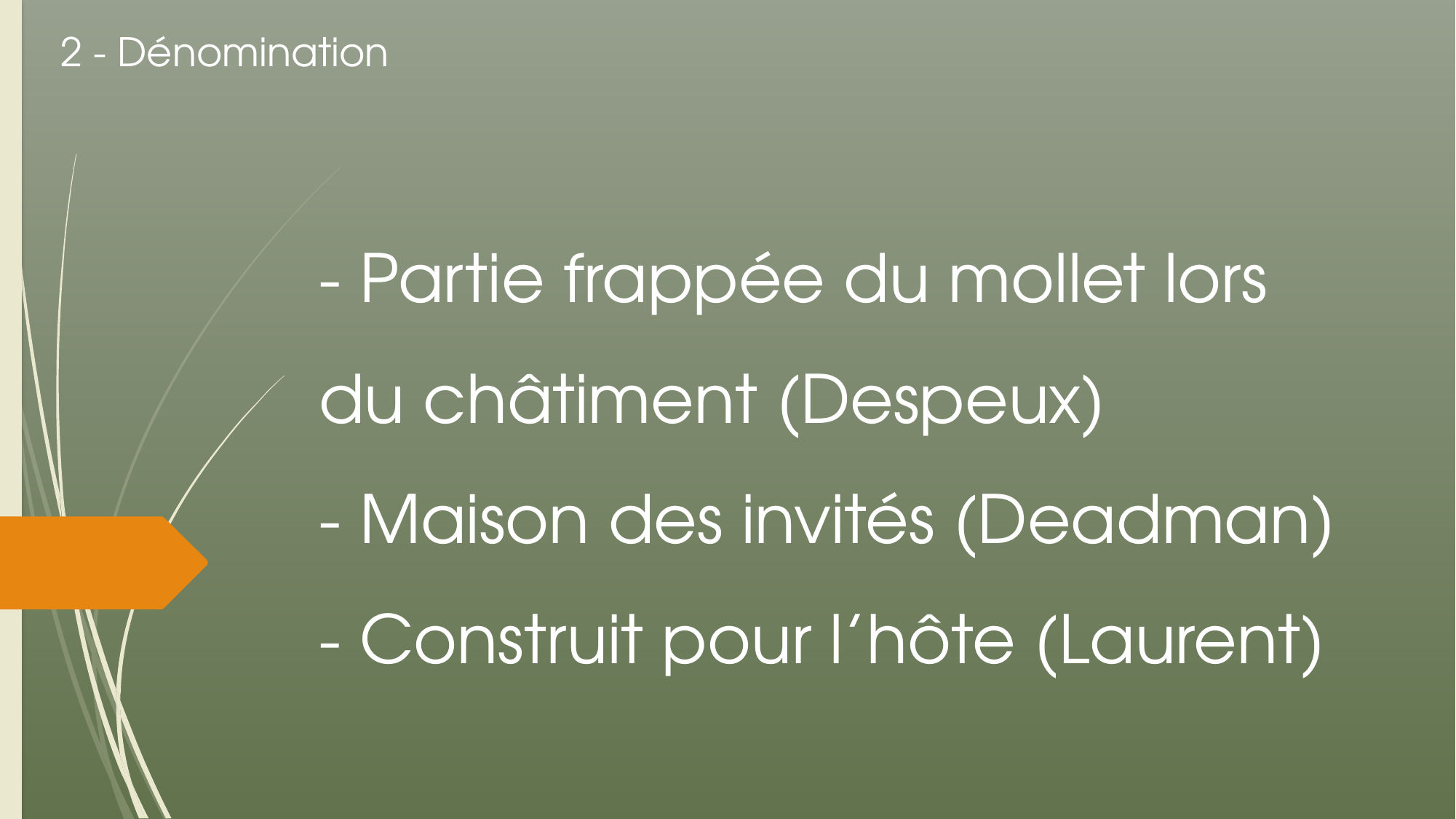

2 - Dénomination
# - Partie frappée du mollet lors du châtiment (Despeux) - Maison des invités (Deadman) - Construit pour l’hôte (Laurent)